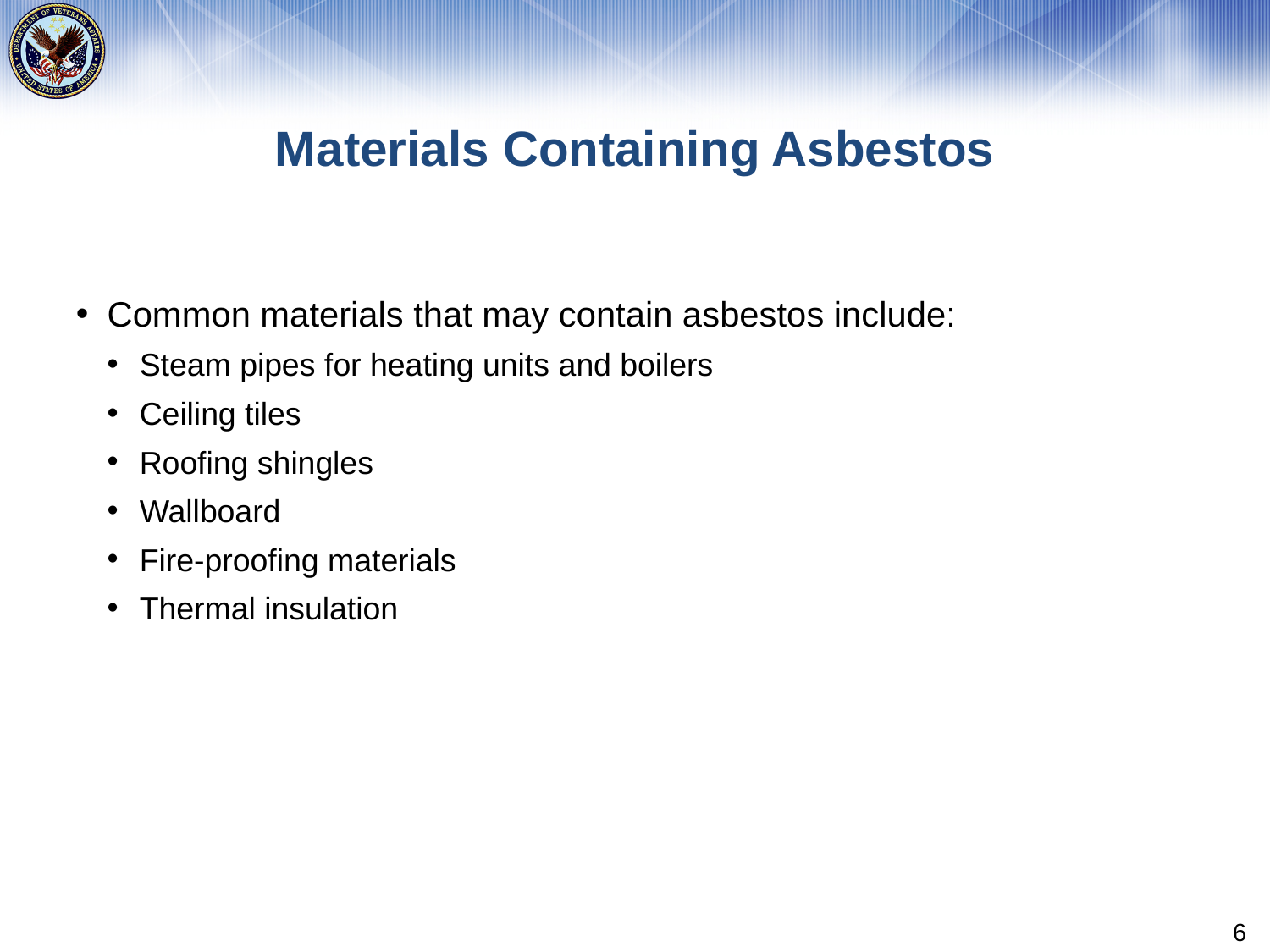

# Materials Containing Asbestos
Common materials that may contain asbestos include:
Steam pipes for heating units and boilers
Ceiling tiles
Roofing shingles
Wallboard
Fire-proofing materials
Thermal insulation

6